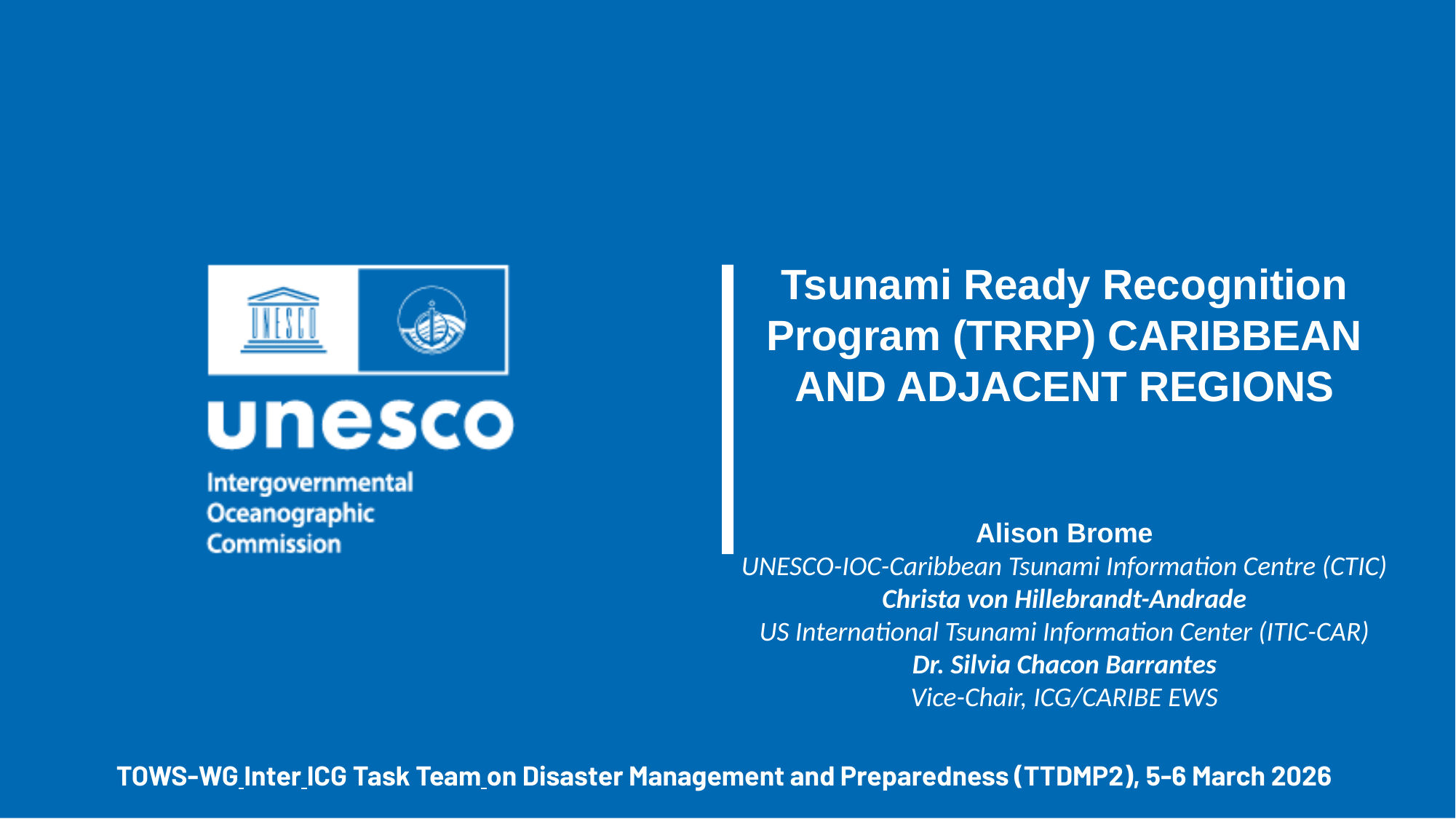

Tsunami Ready Recognition Program (TRRP) CARIBBEAN AND ADJACENT REGIONS

Alison Brome
UNESCO-IOC-Caribbean Tsunami Information Centre (CTIC)
Christa von Hillebrandt-Andrade
US International Tsunami Information Center (ITIC-CAR)
Dr. Silvia Chacon Barrantes
Vice-Chair, ICG/CARIBE EWS

TOWS-WG Inter ICG Task Team on Disaster Management and Preparedness (TTDMP2), 5-6 March 2026